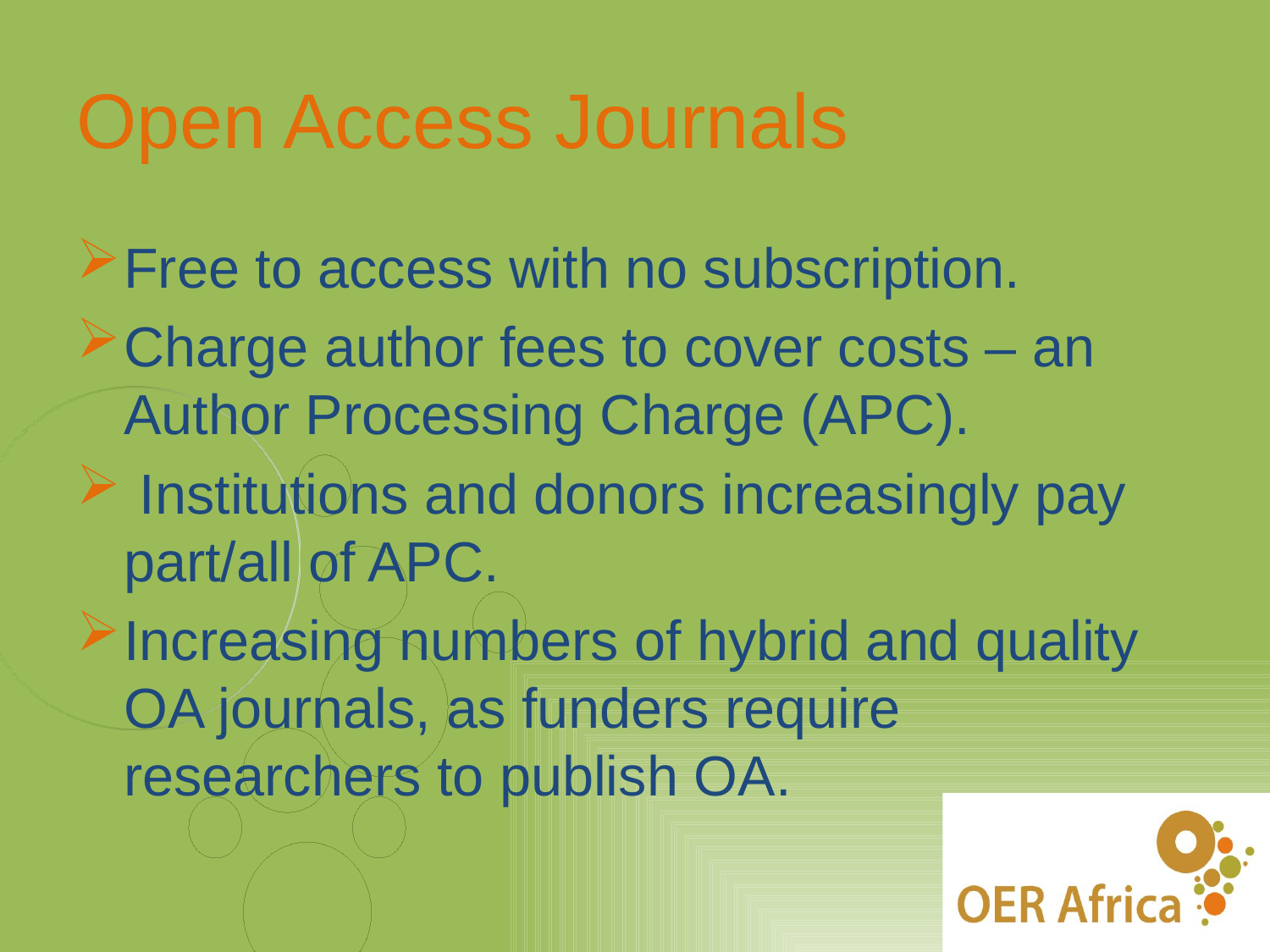

# Open Access Journals
Free to access with no subscription.
Charge author fees to cover costs – an Author Processing Charge (APC).
 Institutions and donors increasingly pay part/all of APC.
Increasing numbers of hybrid and quality OA journals, as funders require researchers to publish OA.